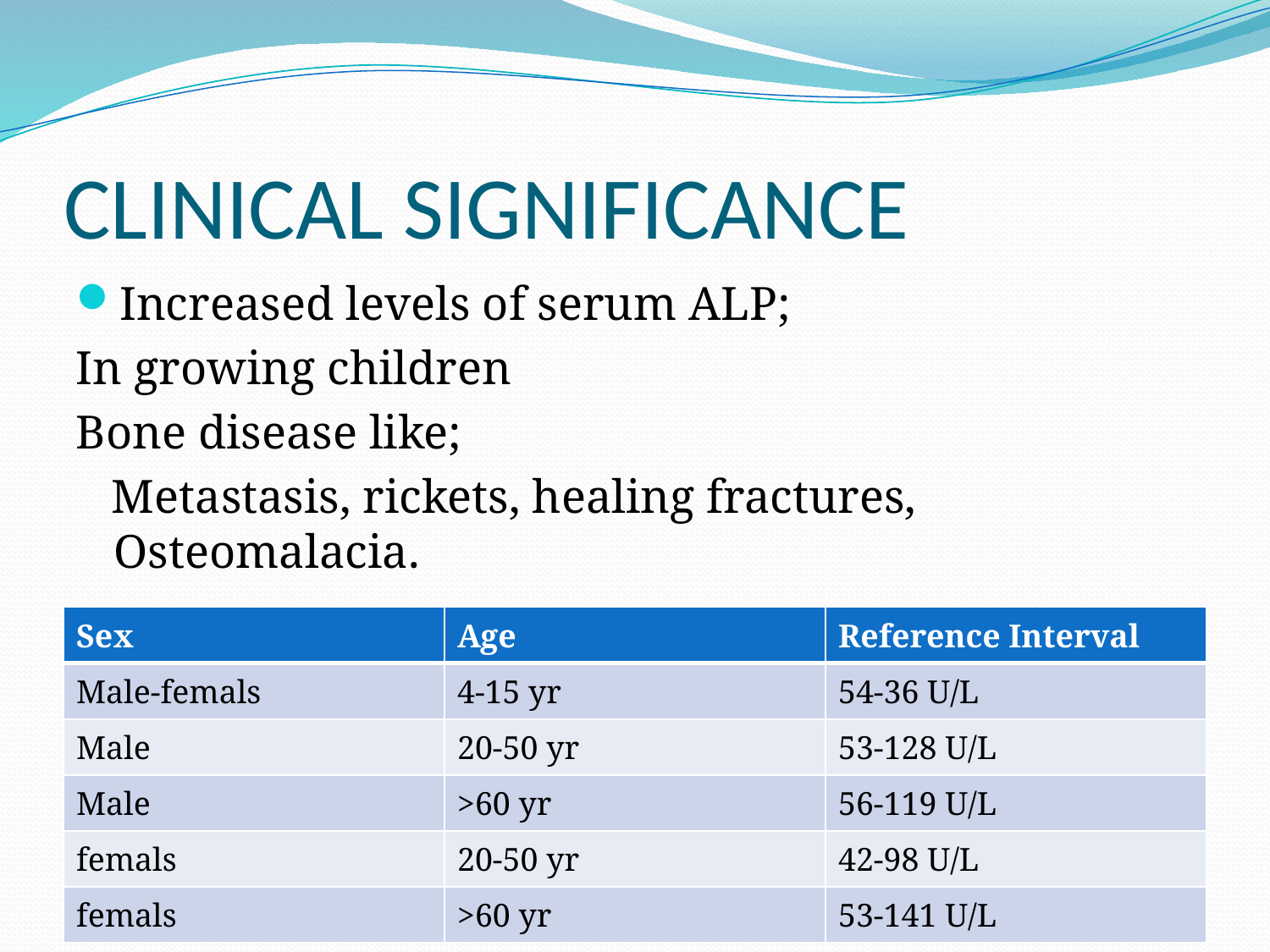

# CLINICAL SIGNIFICANCE
Increased levels of serum ALP;
In growing children
Bone disease like;
   Metastasis, rickets, healing fractures, Osteomalacia.

| Sex | Age | Reference Interval |
| --- | --- | --- |
| Male-femals | 4-15 yr | 54-36 U/L |
| Male | 20-50 yr | 53-128 U/L |
| Male | >60 yr | 56-119 U/L |
| femals | 20-50 yr | 42-98 U/L |
| femals | >60 yr | 53-141 U/L |
Dr. Navneet Kumar Singh
22